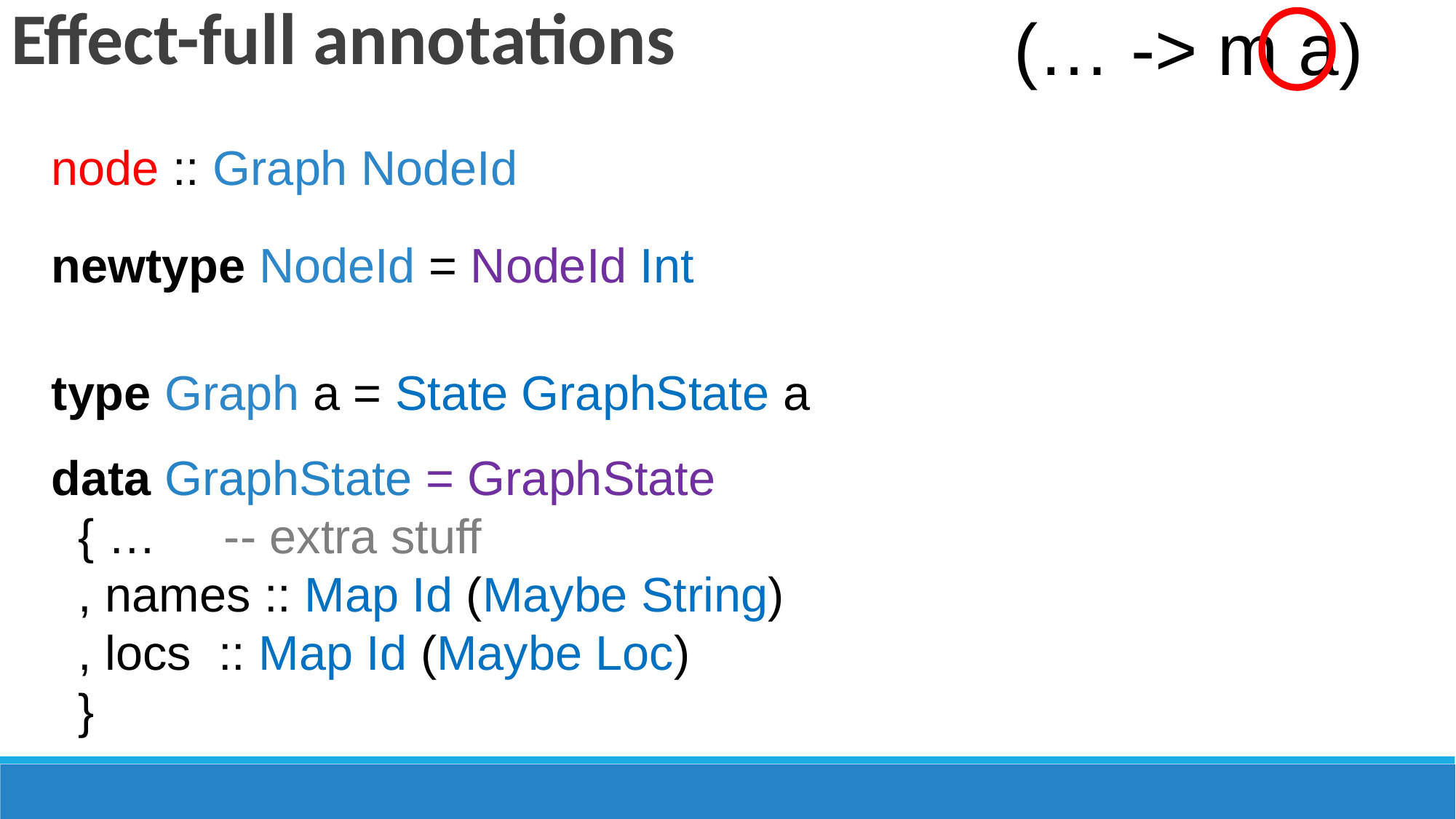

(… -> m a)

Effect-full annotations
node :: Graph NodeId
newtype NodeId = NodeId Int
type Graph a = State GraphState a
data GraphState = GraphState
  { …     -- extra stuff
  , names :: Map Id (Maybe String)
  , locs  :: Map Id (Maybe Loc)
  }